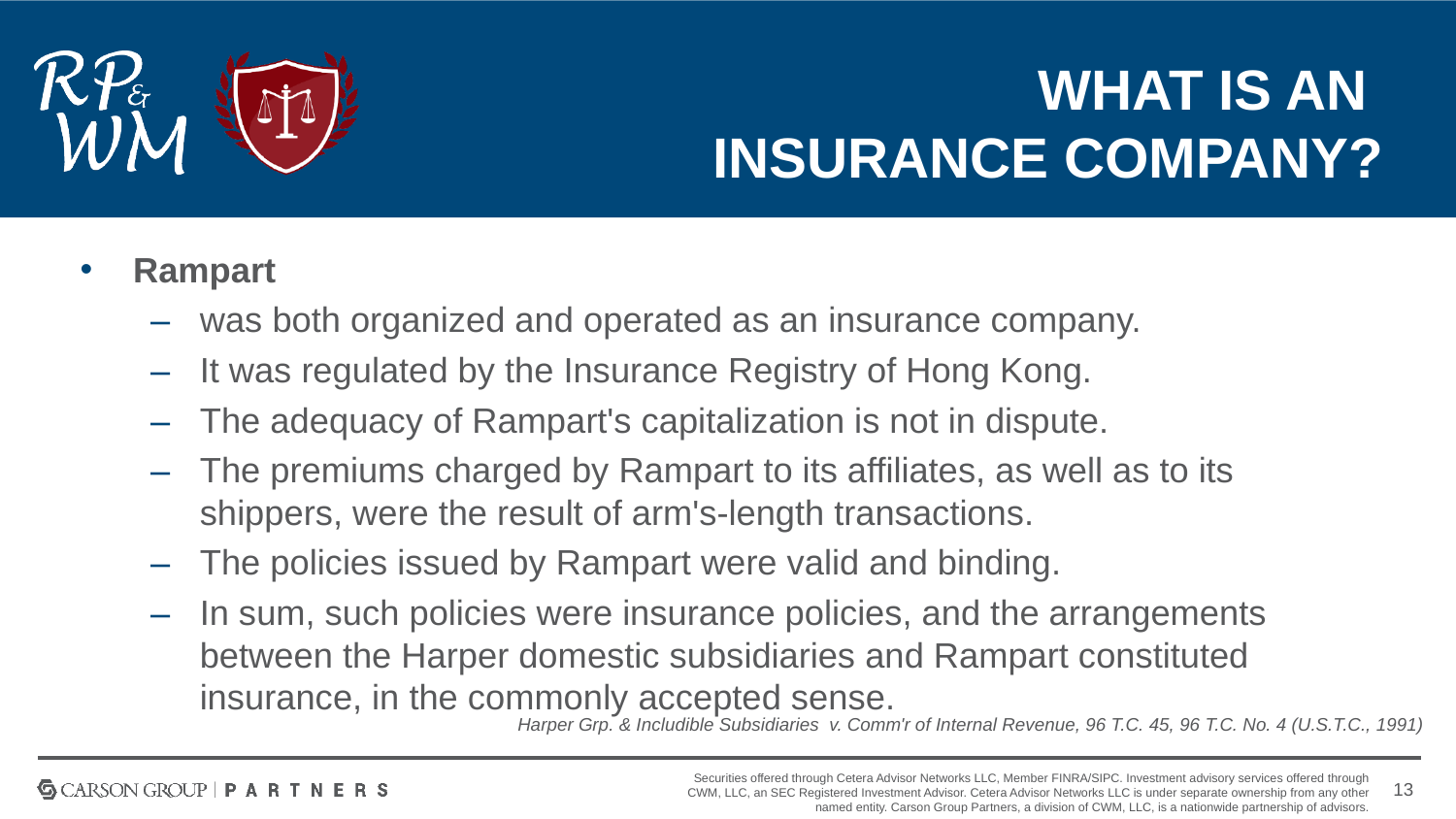

# What is an Insurance Company?
Rampart
was both organized and operated as an insurance company.
It was regulated by the Insurance Registry of Hong Kong.
The adequacy of Rampart's capitalization is not in dispute.
The premiums charged by Rampart to its affiliates, as well as to its shippers, were the result of arm's-length transactions.
The policies issued by Rampart were valid and binding.
In sum, such policies were insurance policies, and the arrangements between the Harper domestic subsidiaries and Rampart constituted insurance, in the commonly accepted sense.
Harper Grp. & Includible Subsidiaries  v. Comm'r of Internal Revenue, 96 T.C. 45, 96 T.C. No. 4 (U.S.T.C., 1991)
13